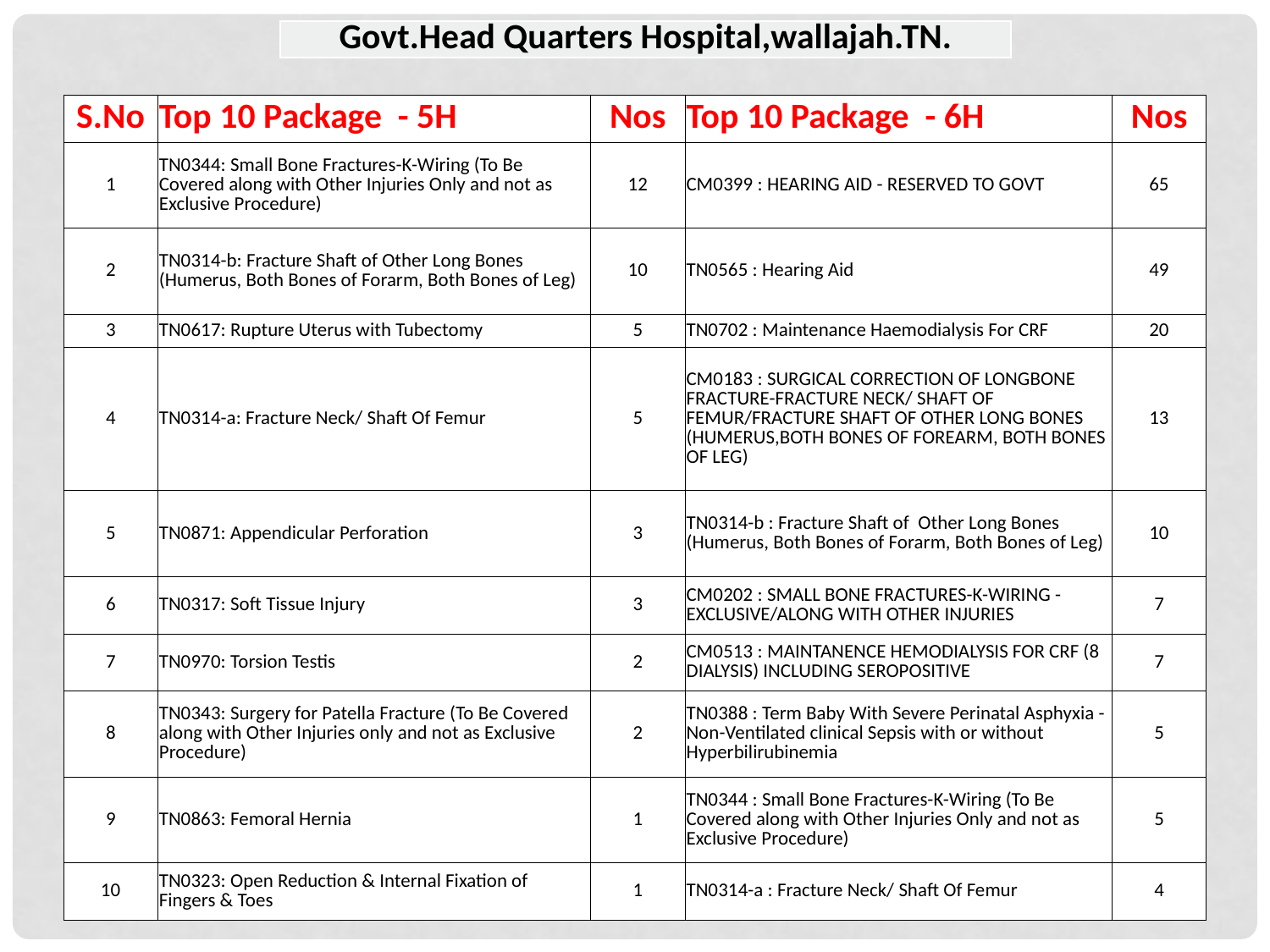

| Govt.Head Quarters Hospital,wallajah.TN. |
| --- |
| S.No | Top 10 Package - 5H | Nos | Top 10 Package - 6H | Nos |
| --- | --- | --- | --- | --- |
| 1 | TN0344: Small Bone Fractures-K-Wiring (To Be Covered along with Other Injuries Only and not as Exclusive Procedure) | 12 | CM0399 : HEARING AID - RESERVED TO GOVT | 65 |
| 2 | TN0314-b: Fracture Shaft of Other Long Bones (Humerus, Both Bones of Forarm, Both Bones of Leg) | 10 | TN0565 : Hearing Aid | 49 |
| 3 | TN0617: Rupture Uterus with Tubectomy | 5 | TN0702 : Maintenance Haemodialysis For CRF | 20 |
| 4 | TN0314-a: Fracture Neck/ Shaft Of Femur | 5 | CM0183 : SURGICAL CORRECTION OF LONGBONE FRACTURE-FRACTURE NECK/ SHAFT OF FEMUR/FRACTURE SHAFT OF OTHER LONG BONES (HUMERUS,BOTH BONES OF FOREARM, BOTH BONES OF LEG) | 13 |
| 5 | TN0871: Appendicular Perforation | 3 | TN0314-b : Fracture Shaft of Other Long Bones (Humerus, Both Bones of Forarm, Both Bones of Leg) | 10 |
| 6 | TN0317: Soft Tissue Injury | 3 | CM0202 : SMALL BONE FRACTURES-K-WIRING -EXCLUSIVE/ALONG WITH OTHER INJURIES | 7 |
| 7 | TN0970: Torsion Testis | 2 | CM0513 : MAINTANENCE HEMODIALYSIS FOR CRF (8 DIALYSIS) INCLUDING SEROPOSITIVE | 7 |
| 8 | TN0343: Surgery for Patella Fracture (To Be Covered along with Other Injuries only and not as Exclusive Procedure) | 2 | TN0388 : Term Baby With Severe Perinatal Asphyxia - Non-Ventilated clinical Sepsis with or without Hyperbilirubinemia | 5 |
| 9 | TN0863: Femoral Hernia | 1 | TN0344 : Small Bone Fractures-K-Wiring (To Be Covered along with Other Injuries Only and not as Exclusive Procedure) | 5 |
| 10 | TN0323: Open Reduction & Internal Fixation of Fingers & Toes | 1 | TN0314-a : Fracture Neck/ Shaft Of Femur | 4 |